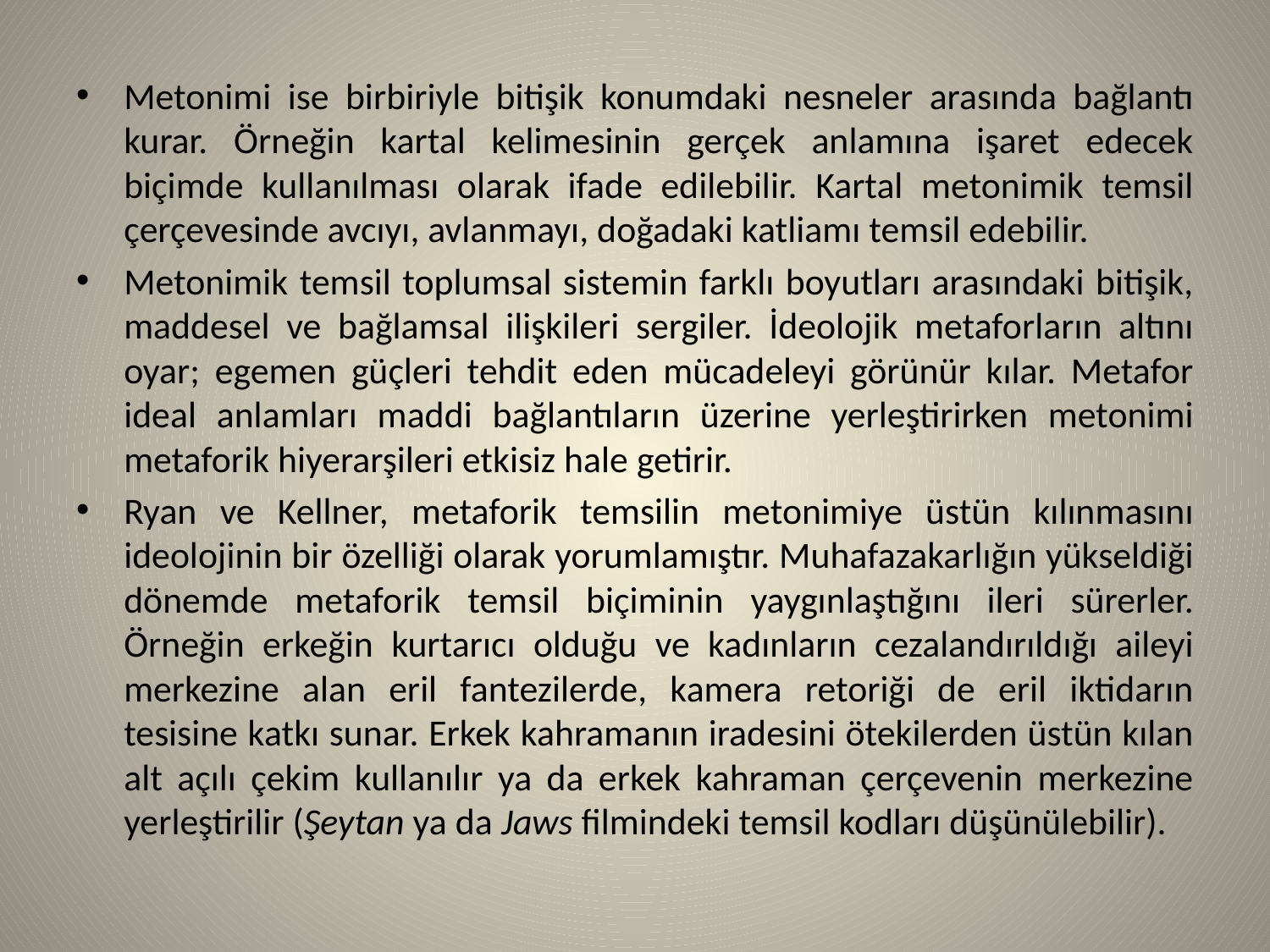

Metonimi ise birbiriyle bitişik konumdaki nesneler arasında bağlantı kurar. Örneğin kartal kelimesinin gerçek anlamına işaret edecek biçimde kullanılması olarak ifade edilebilir. Kartal metonimik temsil çerçevesinde avcıyı, avlanmayı, doğadaki katliamı temsil edebilir.
Metonimik temsil toplumsal sistemin farklı boyutları arasındaki bitişik, maddesel ve bağlamsal ilişkileri sergiler. İdeolojik metaforların altını oyar; egemen güçleri tehdit eden mücadeleyi görünür kılar. Metafor ideal anlamları maddi bağlantıların üzerine yerleştirirken metonimi metaforik hiyerarşileri etkisiz hale getirir.
Ryan ve Kellner, metaforik temsilin metonimiye üstün kılınmasını ideolojinin bir özelliği olarak yorumlamıştır. Muhafazakarlığın yükseldiği dönemde metaforik temsil biçiminin yaygınlaştığını ileri sürerler. Örneğin erkeğin kurtarıcı olduğu ve kadınların cezalandırıldığı aileyi merkezine alan eril fantezilerde, kamera retoriği de eril iktidarın tesisine katkı sunar. Erkek kahramanın iradesini ötekilerden üstün kılan alt açılı çekim kullanılır ya da erkek kahraman çerçevenin merkezine yerleştirilir (Şeytan ya da Jaws filmindeki temsil kodları düşünülebilir).